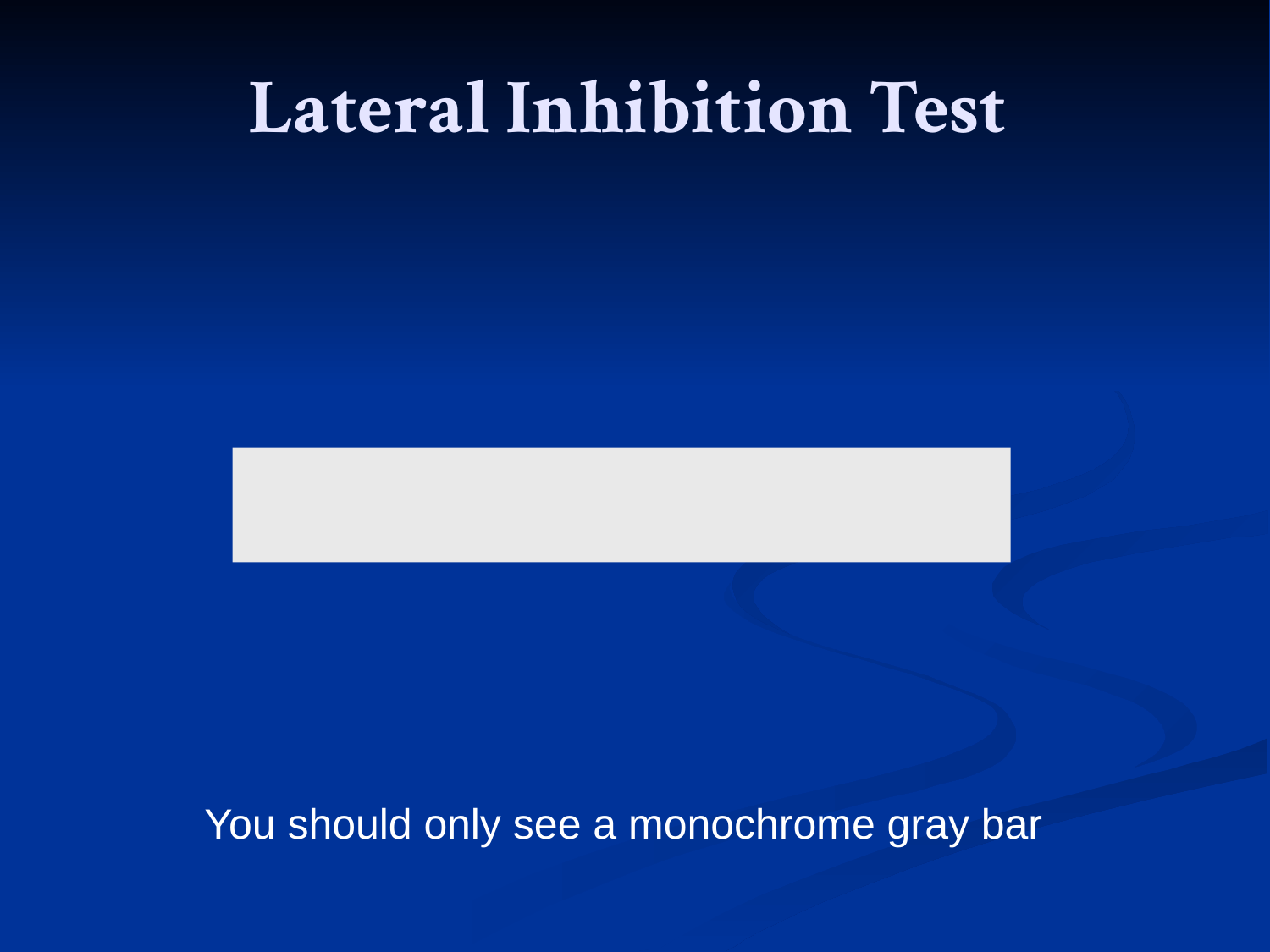

# Lateral Inhibition Test

You should only see a monochrome gray bar